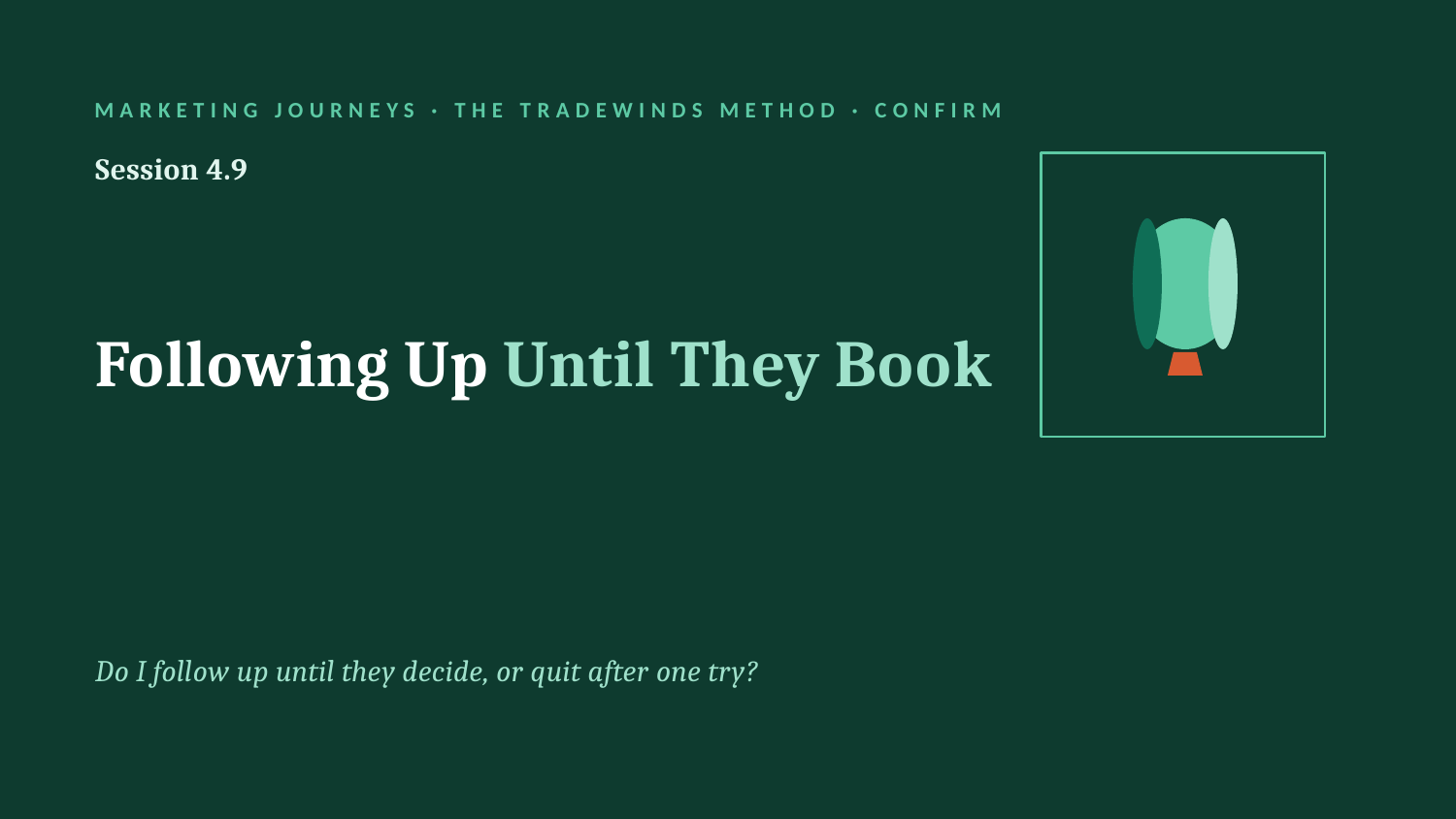

MARKETING JOURNEYS · THE TRADEWINDS METHOD · CONFIRM
Session 4.9

Following Up Until They Book

Do I follow up until they decide, or quit after one try?